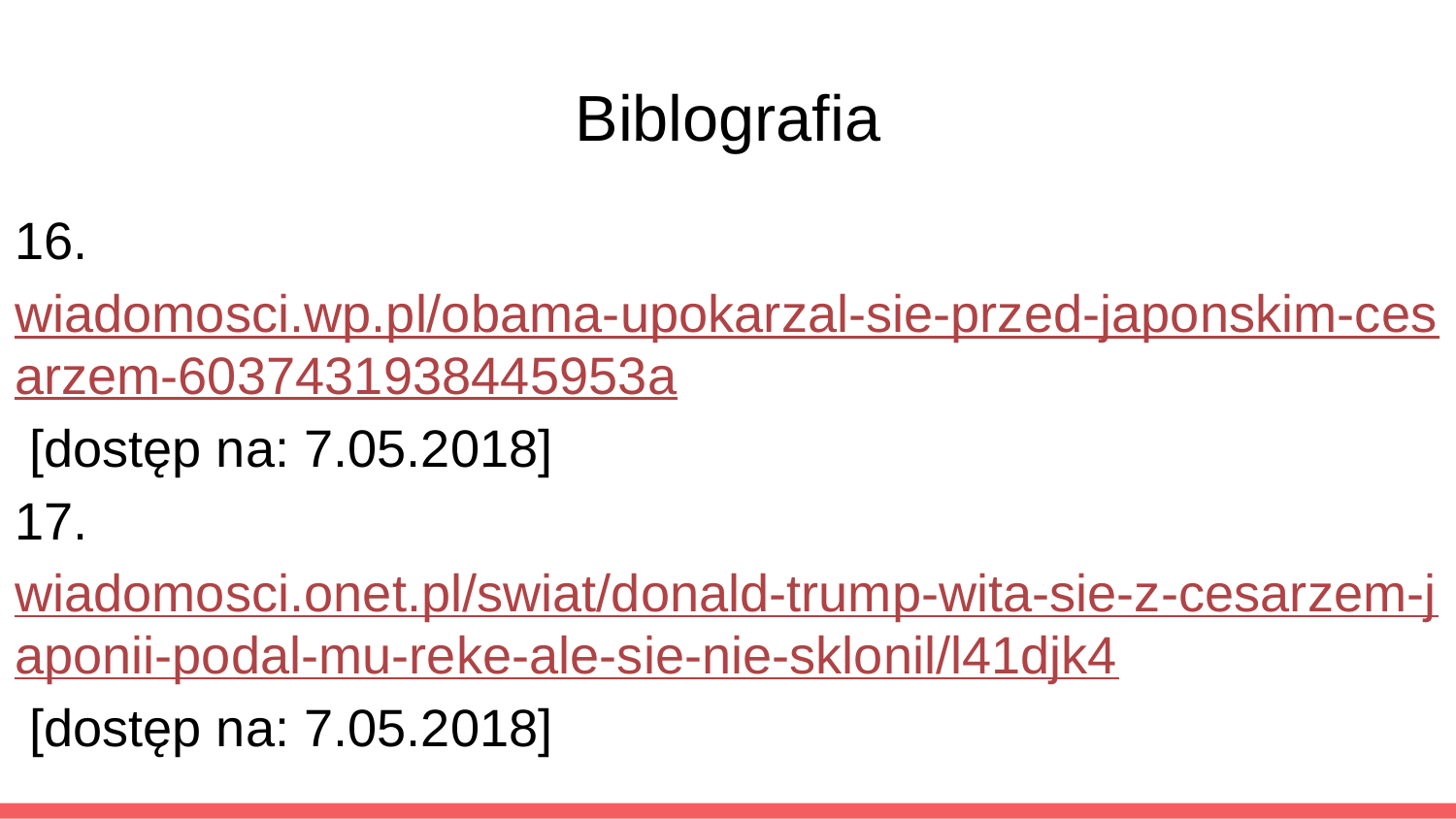

# Biblografia
16.wiadomosci.wp.pl/obama-upokarzal-sie-przed-japonskim-cesarzem-6037431938445953a [dostęp na: 7.05.2018]
17.wiadomosci.onet.pl/swiat/donald-trump-wita-sie-z-cesarzem-japonii-podal-mu-reke-ale-sie-nie-sklonil/l41djk4 [dostęp na: 7.05.2018]